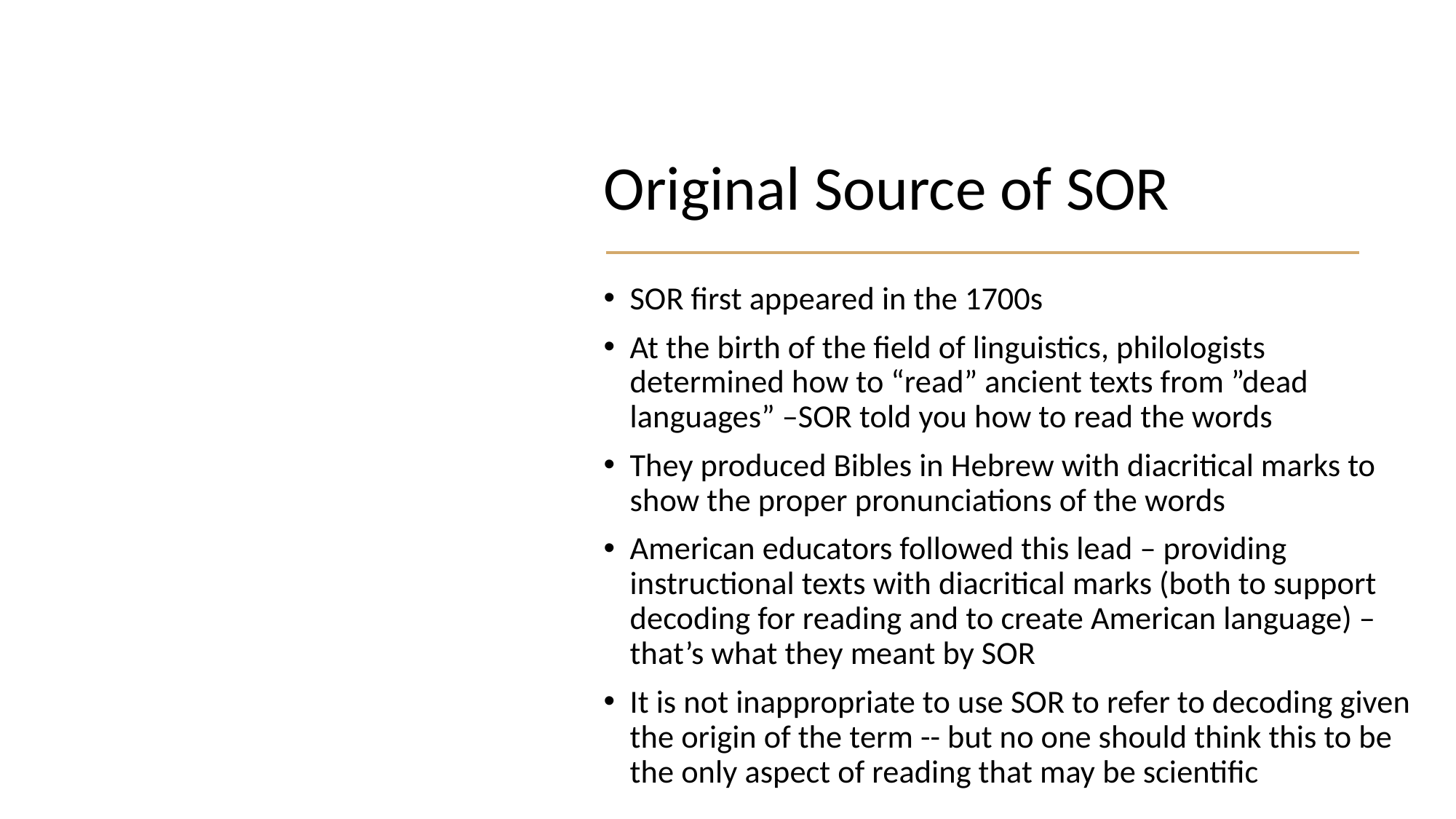

# Original Source of SOR
SOR first appeared in the 1700s
At the birth of the field of linguistics, philologists determined how to “read” ancient texts from ”dead languages” –SOR told you how to read the words
They produced Bibles in Hebrew with diacritical marks to show the proper pronunciations of the words
American educators followed this lead – providing instructional texts with diacritical marks (both to support decoding for reading and to create American language) – that’s what they meant by SOR
It is not inappropriate to use SOR to refer to decoding given the origin of the term -- but no one should think this to be the only aspect of reading that may be scientific